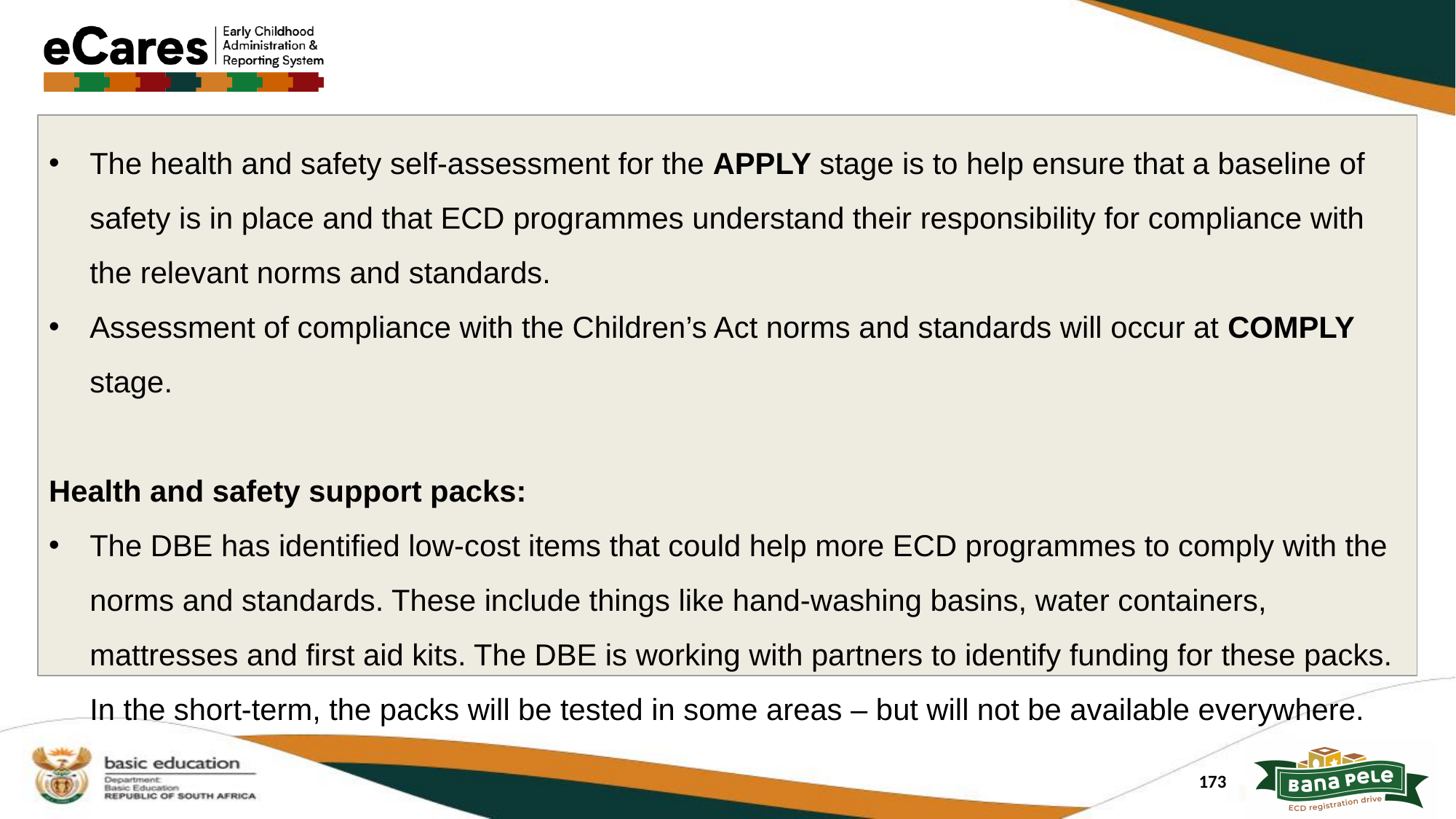

The health and safety self-assessment for the APPLY stage is to help ensure that a baseline of safety is in place and that ECD programmes understand their responsibility for compliance with the relevant norms and standards.
Assessment of compliance with the Children’s Act norms and standards will occur at COMPLY stage.

Health and safety support packs:
The DBE has identified low-cost items that could help more ECD programmes to comply with the norms and standards. These include things like hand-washing basins, water containers, mattresses and first aid kits. The DBE is working with partners to identify funding for these packs. In the short-term, the packs will be tested in some areas – but will not be available everywhere.

173